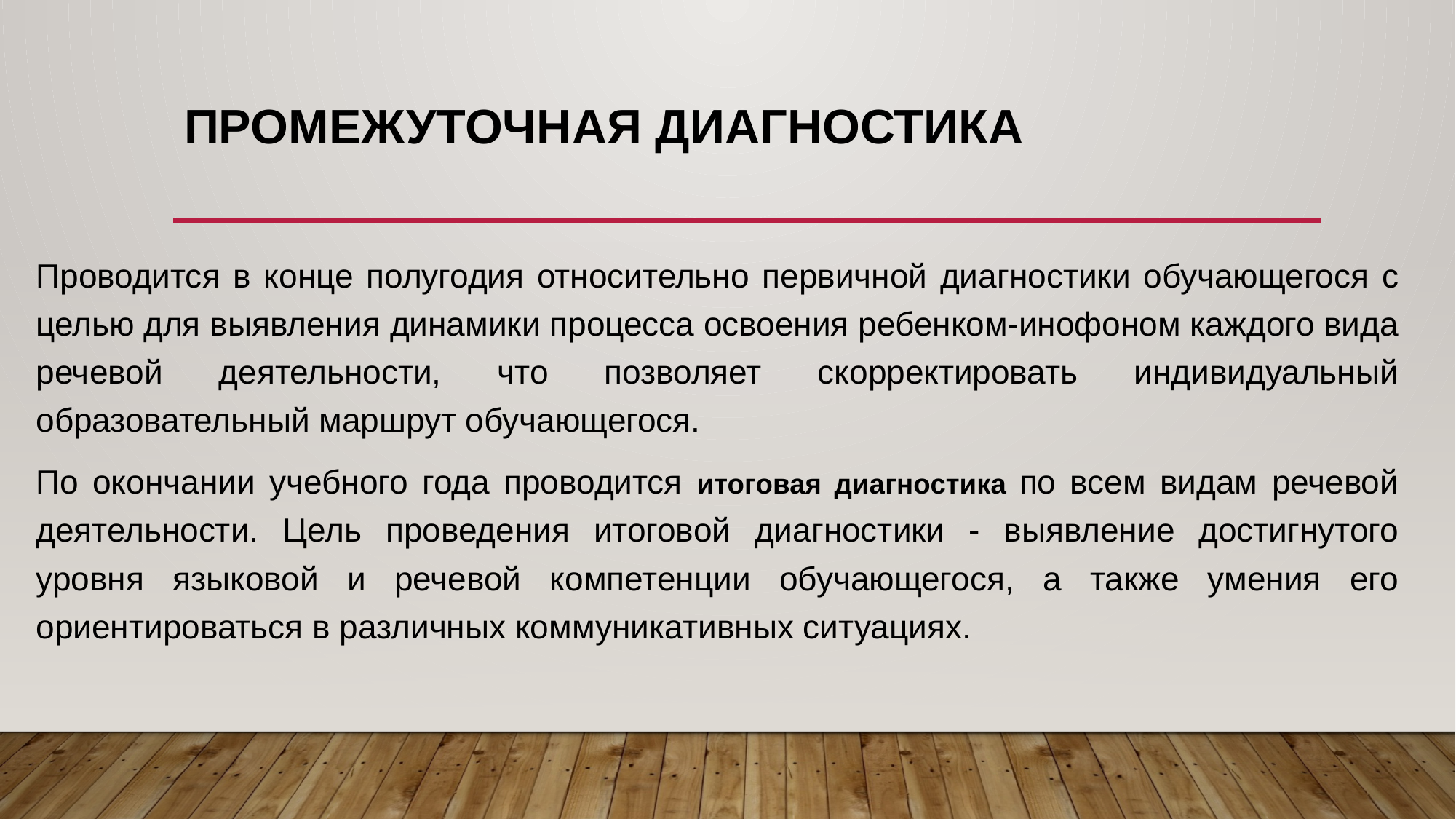

# Промежуточная диагностика
Проводится в конце полугодия относительно первичной диагностики обучающегося с целью для выявления динамики процесса освоения ребенком-инофоном каждого вида речевой деятельности, что позволяет скорректировать индивидуальный образовательный маршрут обучающегося.
По окончании учебного года проводится итоговая диагностика по всем видам речевой деятельности. Цель проведения итоговой диагностики - выявление достигнутого уровня языковой и речевой компетенции обучающегося, а также умения его ориентироваться в различных коммуникативных ситуациях.